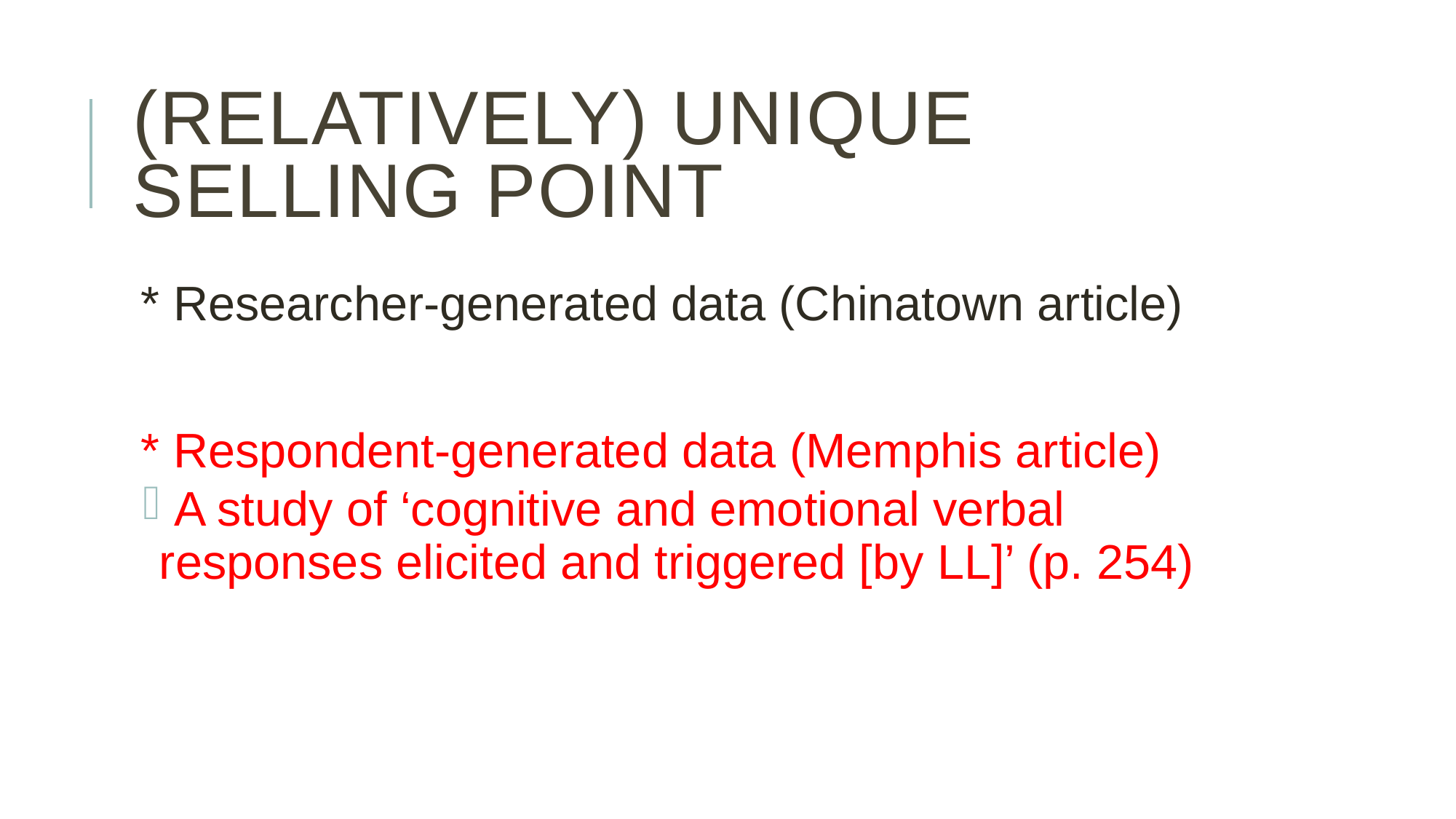

# (relatively) unique selling point
* Researcher-generated data (Chinatown article)

* Respondent-generated data (Memphis article)
 A study of ‘cognitive and emotional verbal responses elicited and triggered [by LL]’ (p. 254)